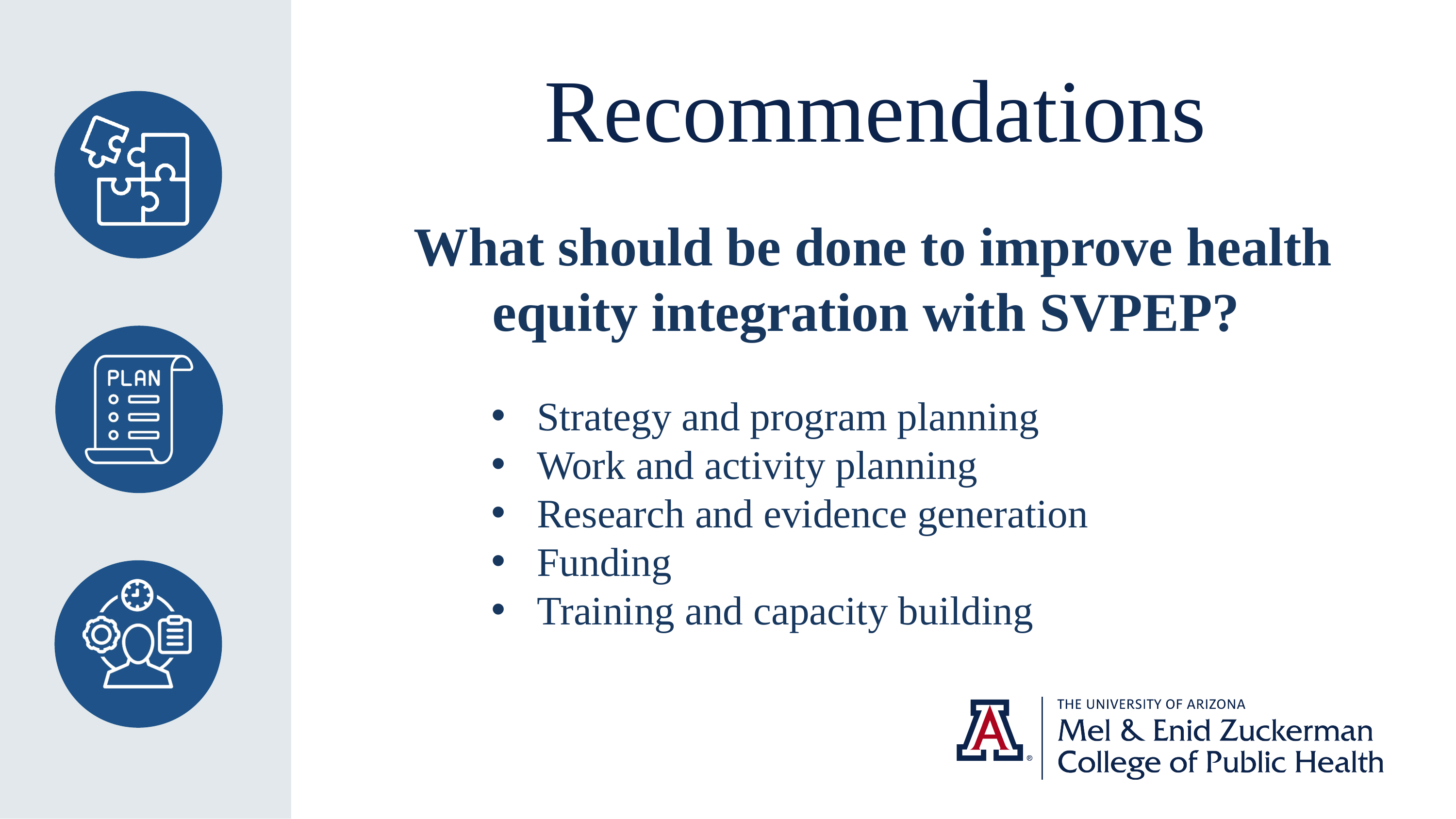

Recommendations

What should be done to improve health equity integration with SVPEP?

Strategy and program planning
Work and activity planning
Research and evidence generation
Funding
Training and capacity building